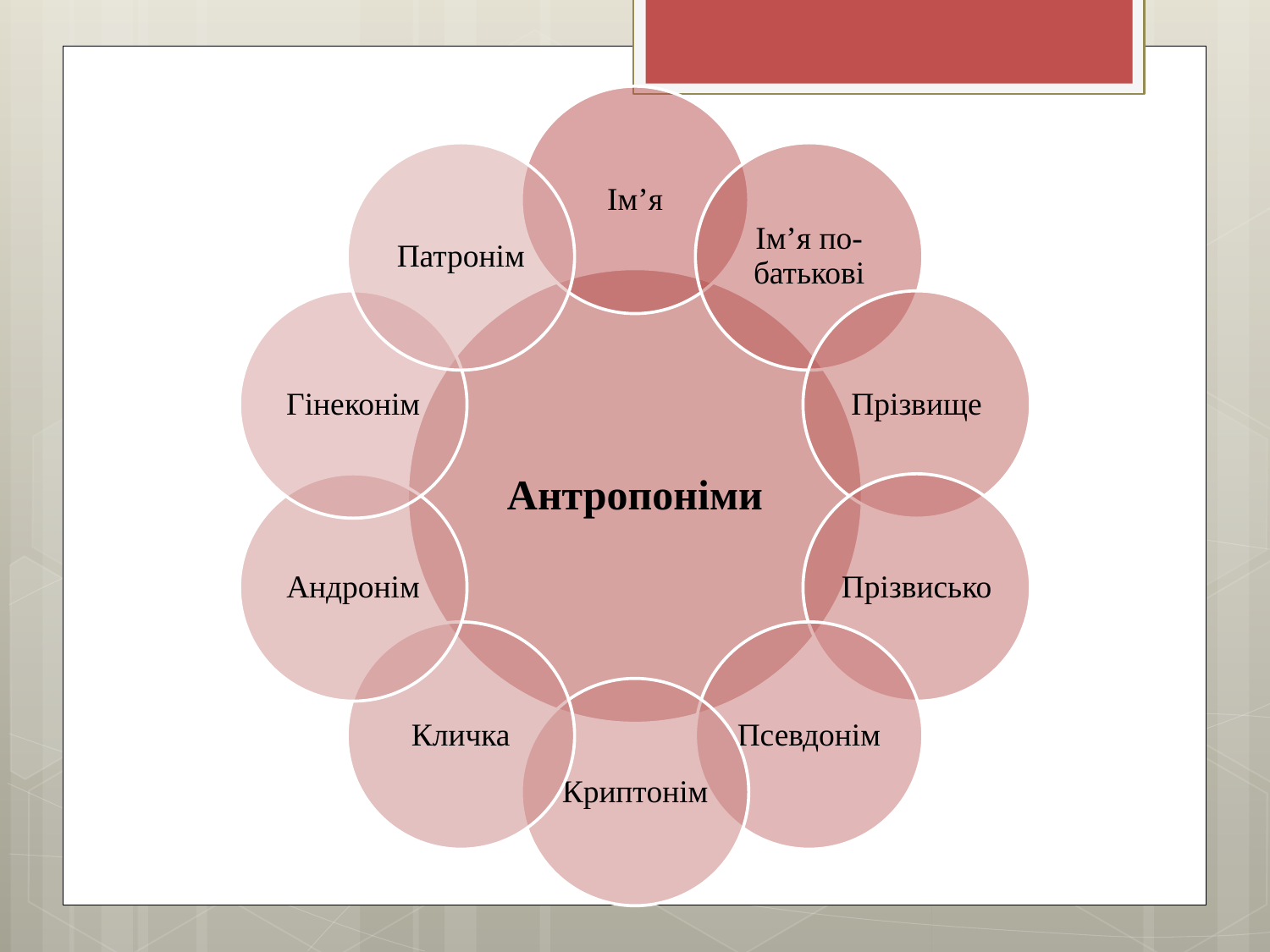

Антропоніми
Ім’я
Ім’я по-батькові
Прізвище
Прізвисько
Псевдонім
Криптонім
Кличка
Андронім
Гінеконім
Патронім